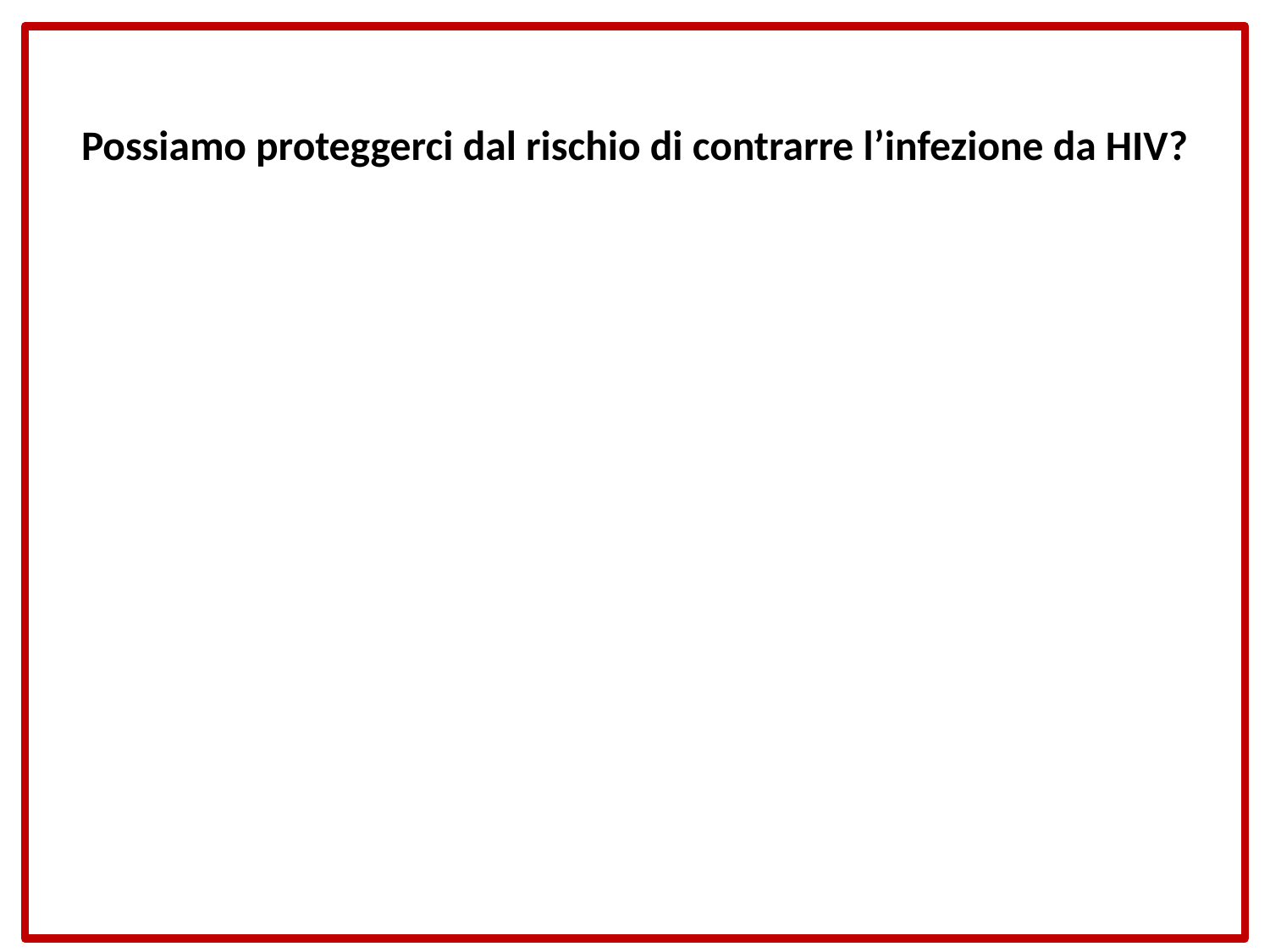

# Possiamo proteggerci dal rischio di contrarre l’infezione da HIV?